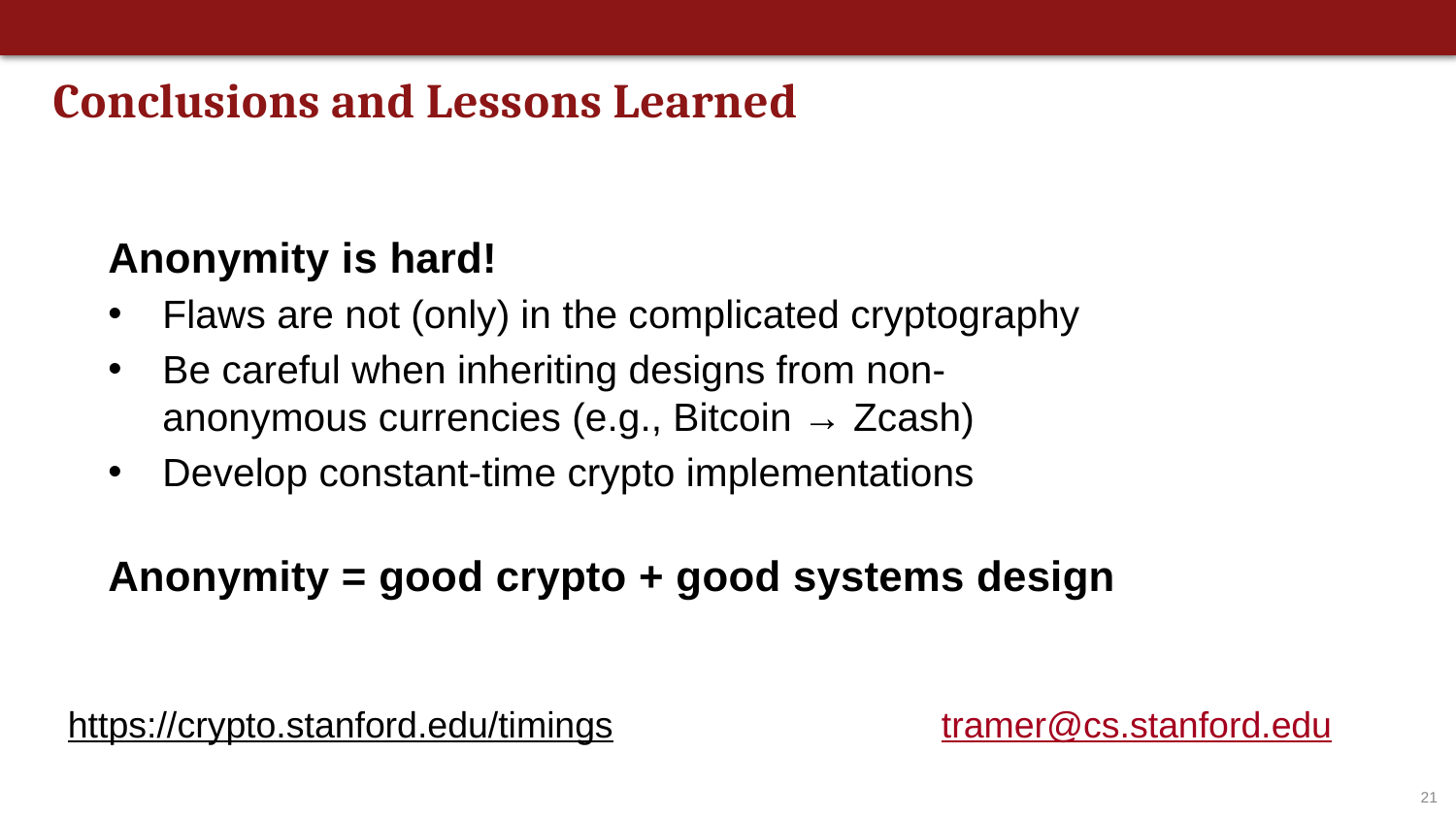

# Conclusions and Lessons Learned
Anonymity is hard!
Flaws are not (only) in the complicated cryptography
Be careful when inheriting designs from non-anonymous currencies (e.g., Bitcoin → Zcash)
Develop constant-time crypto implementations

Anonymity = good crypto + good systems design

https://crypto.stanford.edu/timings			tramer@cs.stanford.edu
21